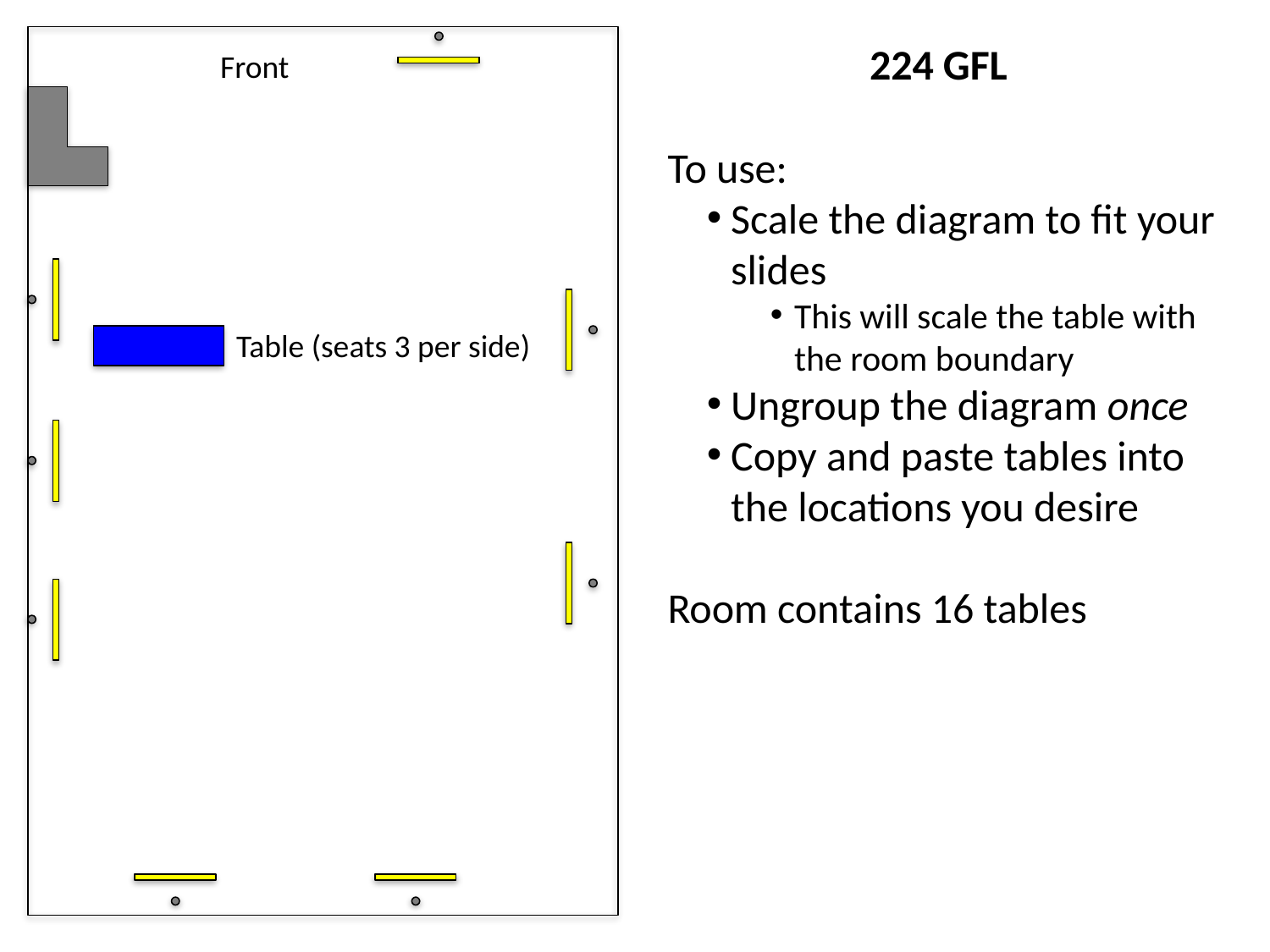

Front
Table (seats 3 per side)

224 GFL
To use:
Scale the diagram to fit your slides
This will scale the table with the room boundary
Ungroup the diagram once
Copy and paste tables into the locations you desire

Room contains 16 tables